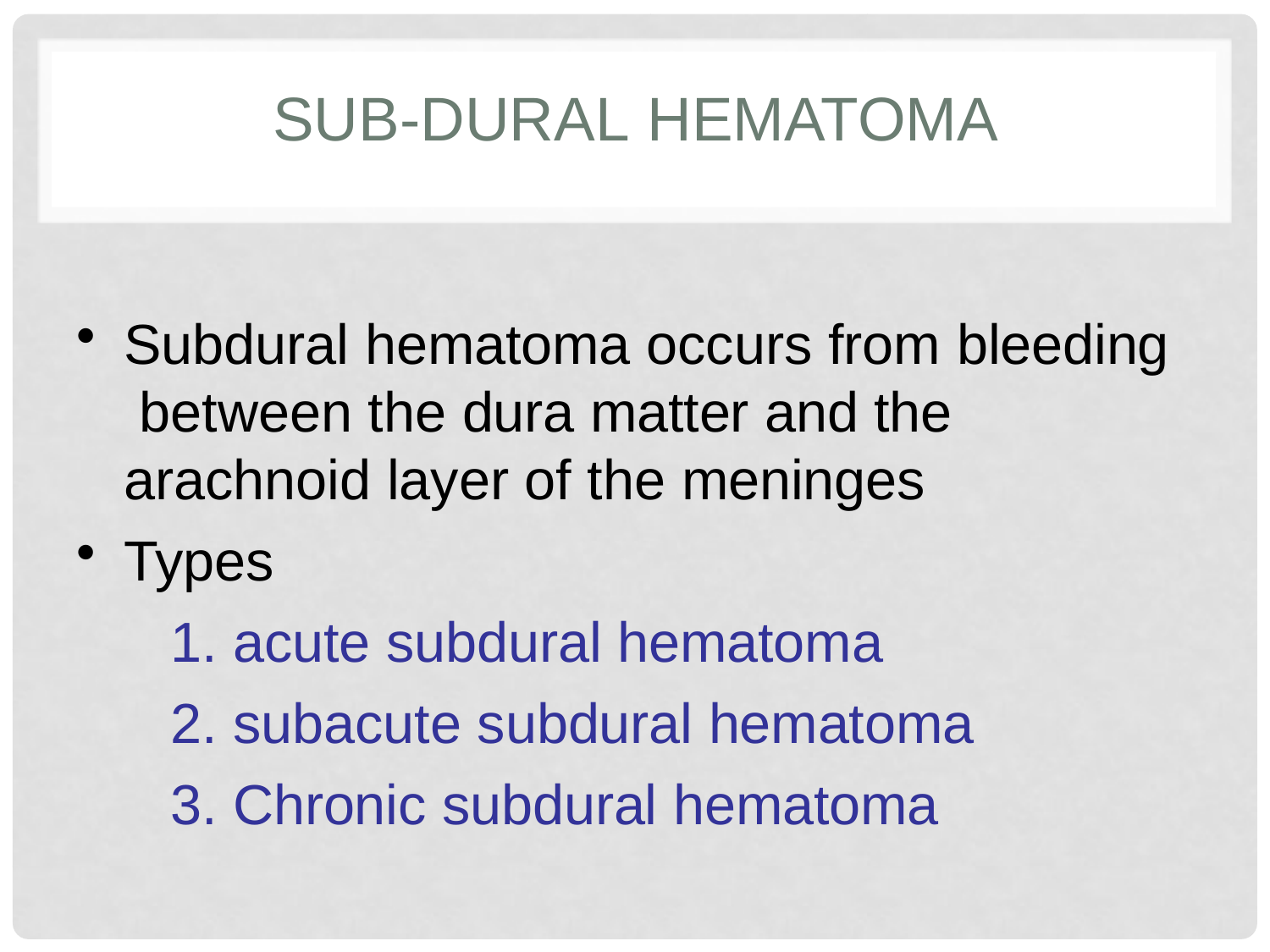

# SUB-DURAL HEMATOMA
Subdural hematoma occurs from bleeding  between the dura matter and the  arachnoid layer of the meninges
Types
acute subdural hematoma
subacute subdural hematoma
Chronic subdural hematoma